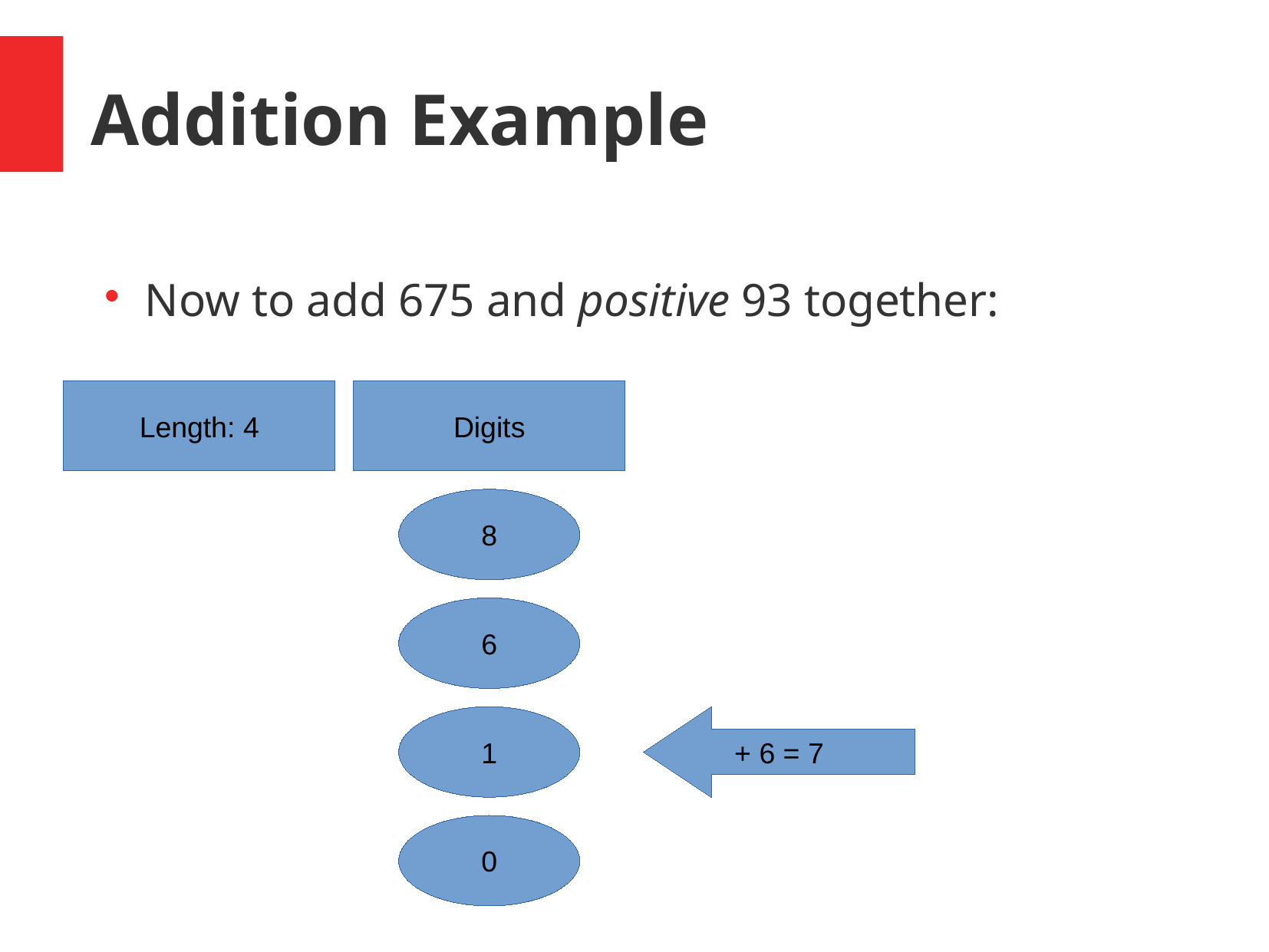

Addition Example
Now to add 675 and positive 93 together:
Length: 4
Digits
8
6
1
+ 6 = 7
0